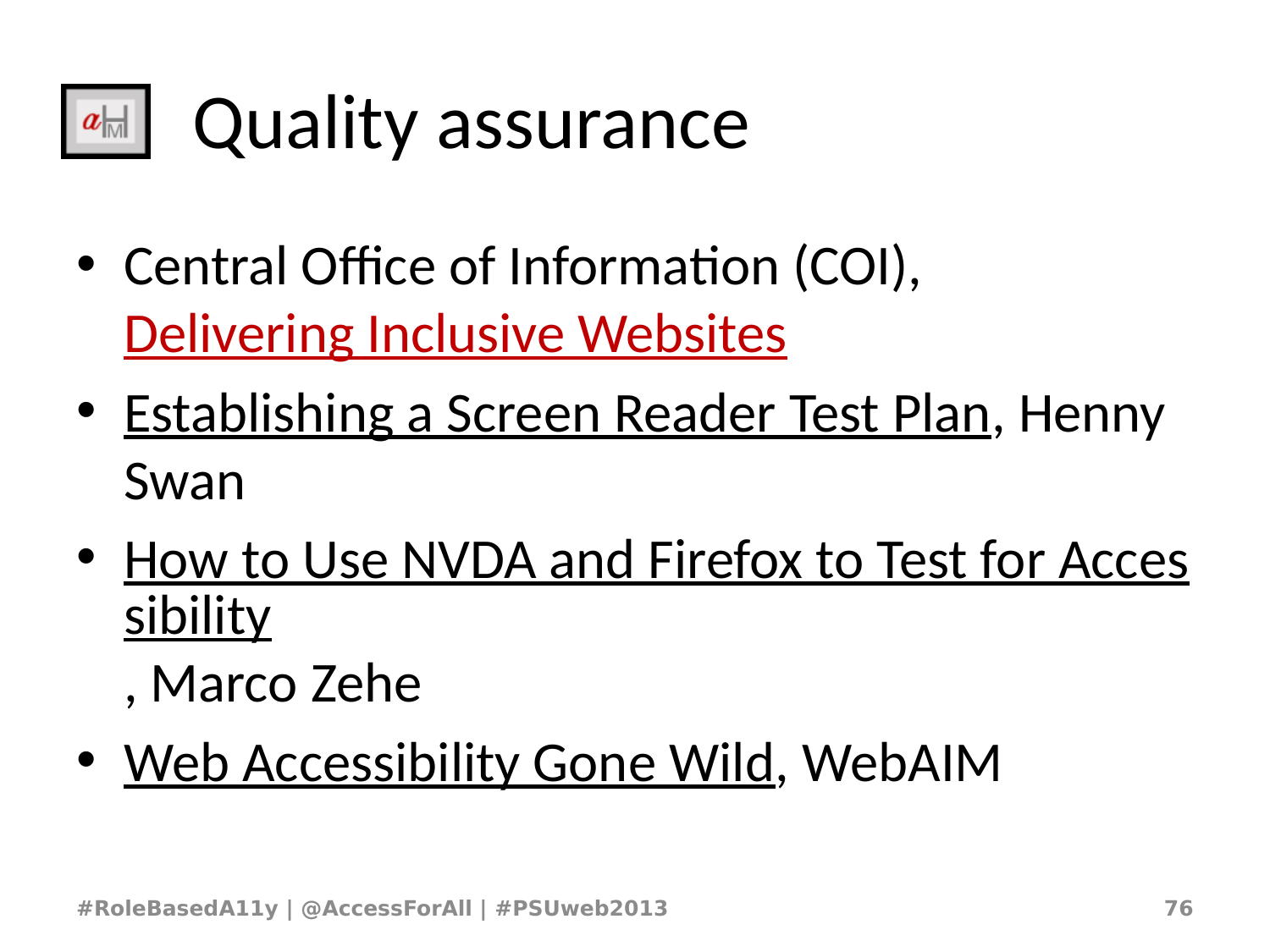

# Quality assurance
Central Office of Information (COI), Delivering Inclusive Websites
Establishing a Screen Reader Test Plan, Henny Swan
How to Use NVDA and Firefox to Test for Accessibility, Marco Zehe
Web Accessibility Gone Wild, WebAIM
#RoleBasedA11y | @AccessForAll | #PSUweb2013
76